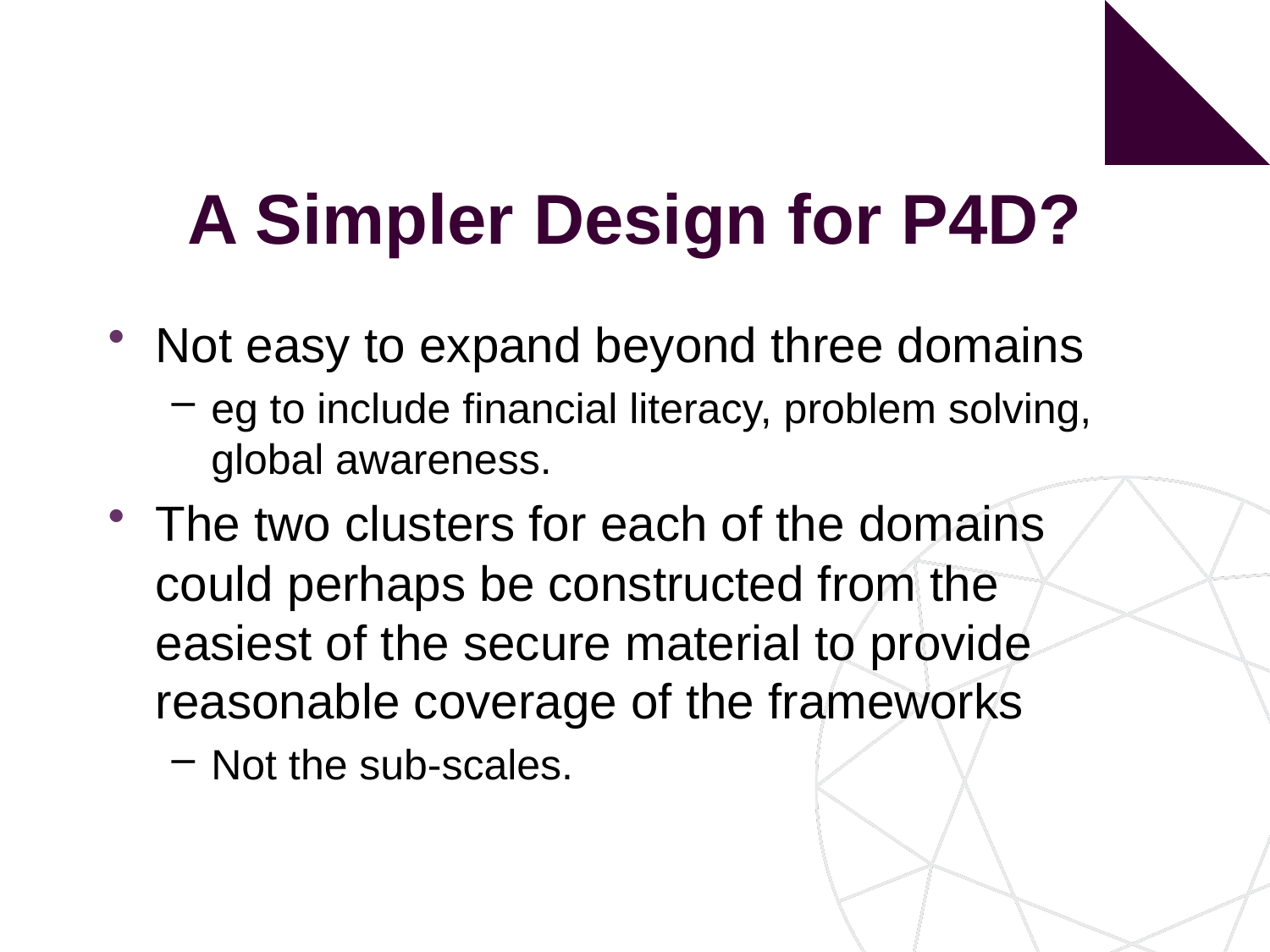

# A Simpler Design for P4D?
Not easy to expand beyond three domains
eg to include financial literacy, problem solving, global awareness.
The two clusters for each of the domains could perhaps be constructed from the easiest of the secure material to provide reasonable coverage of the frameworks
Not the sub-scales.